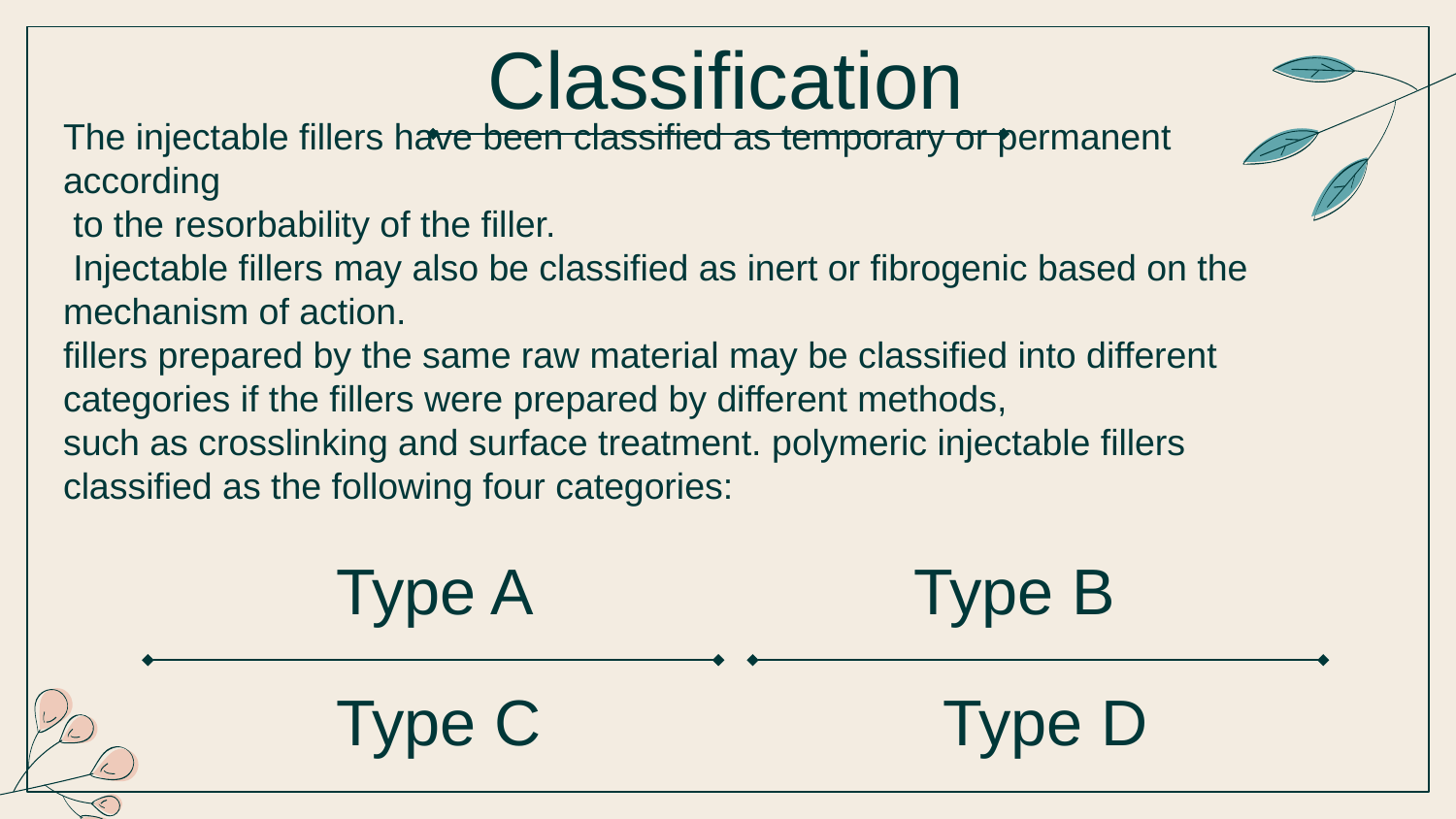

# Classification
The injectable fillers have been classified as temporary or permanent according
 to the resorbability of the filler.
 Injectable fillers may also be classified as inert or fibrogenic based on the mechanism of action.
fillers prepared by the same raw material may be classified into different categories if the fillers were prepared by different methods,
such as crosslinking and surface treatment. polymeric injectable fillers classified as the following four categories:
Type A
Type B
Type C
Type D